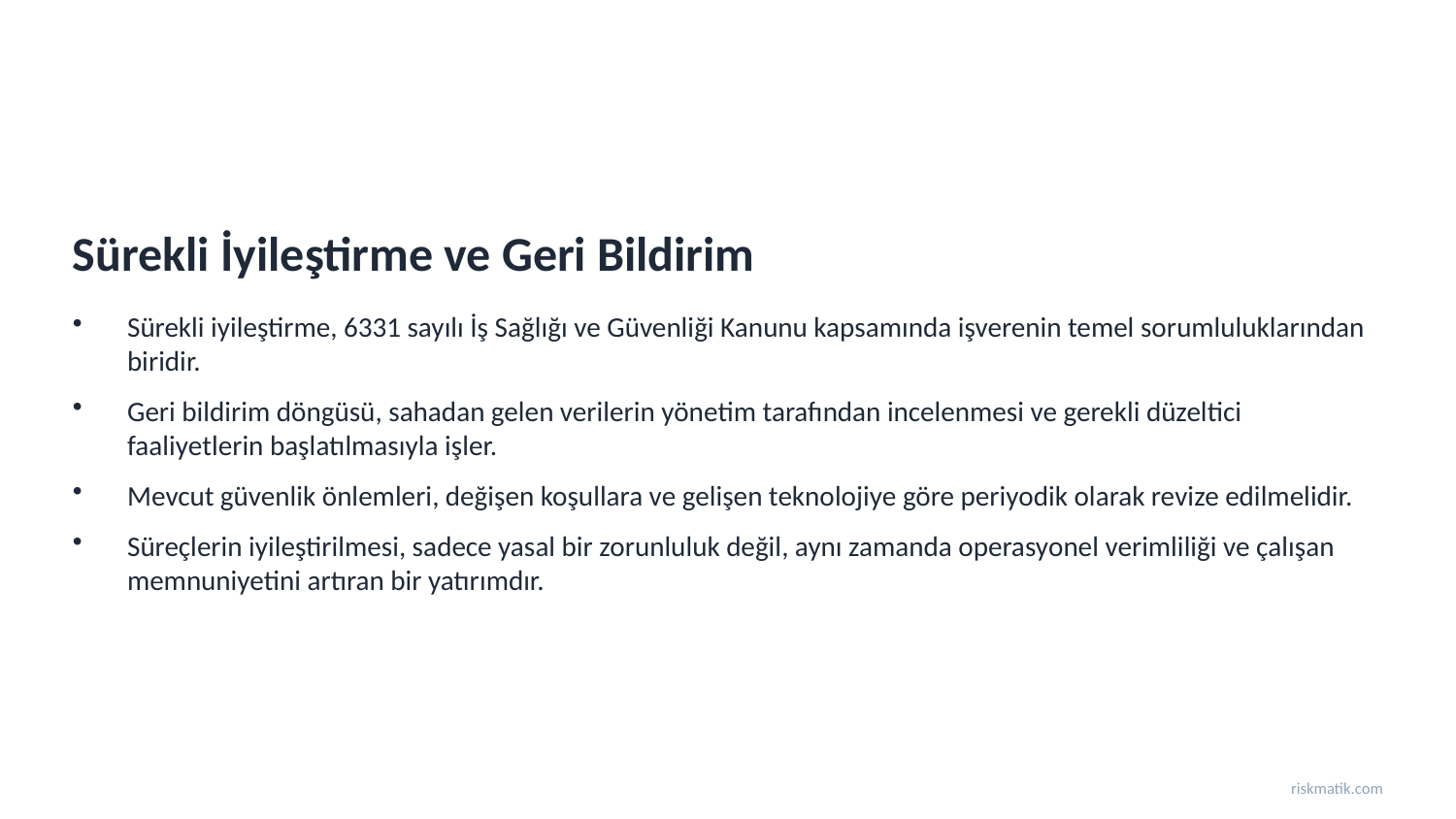

Sürekli İyileştirme ve Geri Bildirim
Sürekli iyileştirme, 6331 sayılı İş Sağlığı ve Güvenliği Kanunu kapsamında işverenin temel sorumluluklarından biridir.
Geri bildirim döngüsü, sahadan gelen verilerin yönetim tarafından incelenmesi ve gerekli düzeltici faaliyetlerin başlatılmasıyla işler.
Mevcut güvenlik önlemleri, değişen koşullara ve gelişen teknolojiye göre periyodik olarak revize edilmelidir.
Süreçlerin iyileştirilmesi, sadece yasal bir zorunluluk değil, aynı zamanda operasyonel verimliliği ve çalışan memnuniyetini artıran bir yatırımdır.
riskmatik.com